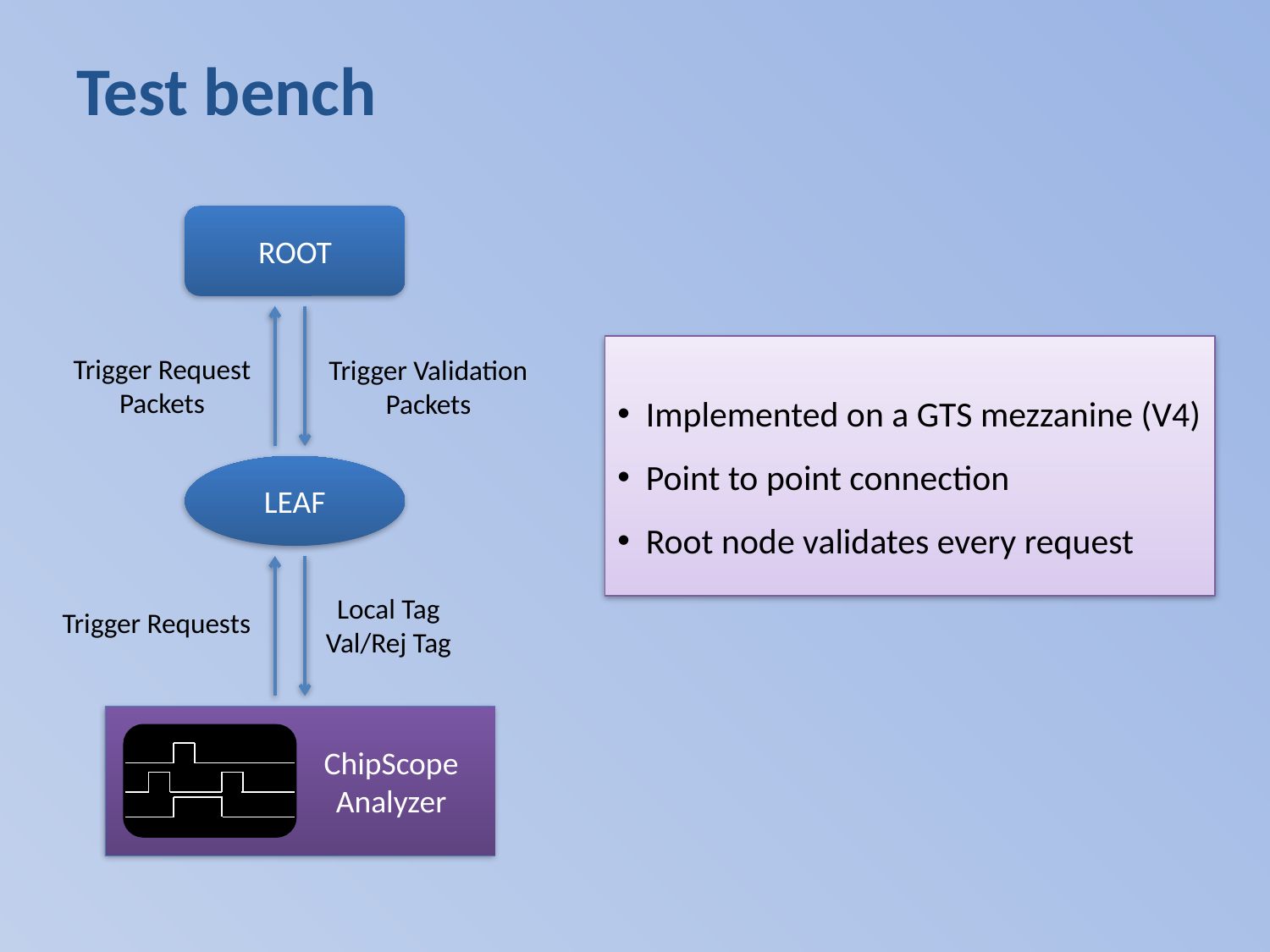

Test bench
ROOT
  Implemented on a GTS mezzanine (V4)
  Point to point connection
  Root node validates every request
Trigger Request
Packets
Trigger Validation
Packets
LEAF
Local Tag
Val/Rej Tag
Trigger Requests
ChipScope
Analyzer